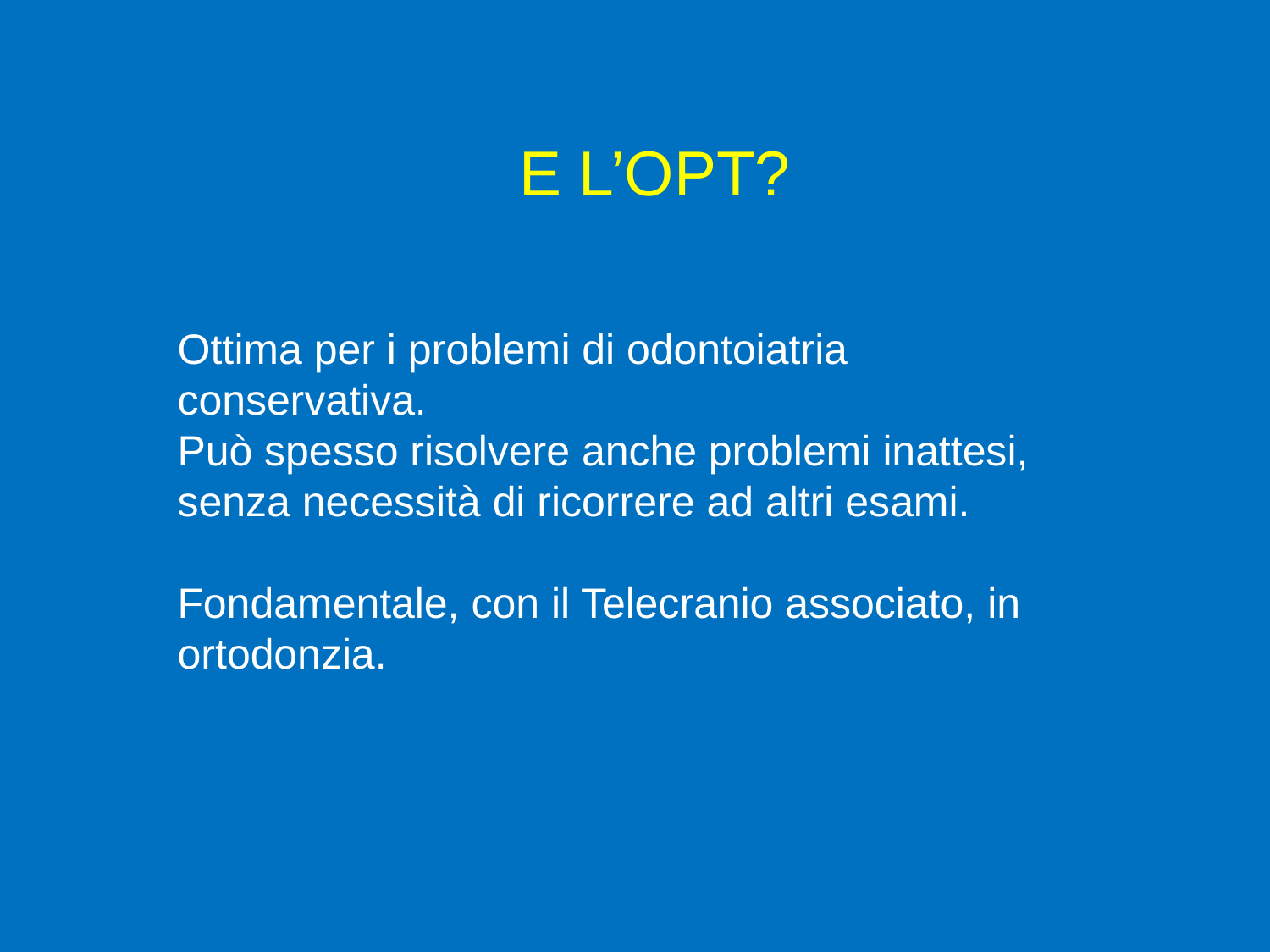

E L’OPT?
Ottima per i problemi di odontoiatria conservativa.
Può spesso risolvere anche problemi inattesi, senza necessità di ricorrere ad altri esami.

Fondamentale, con il Telecranio associato, in ortodonzia.